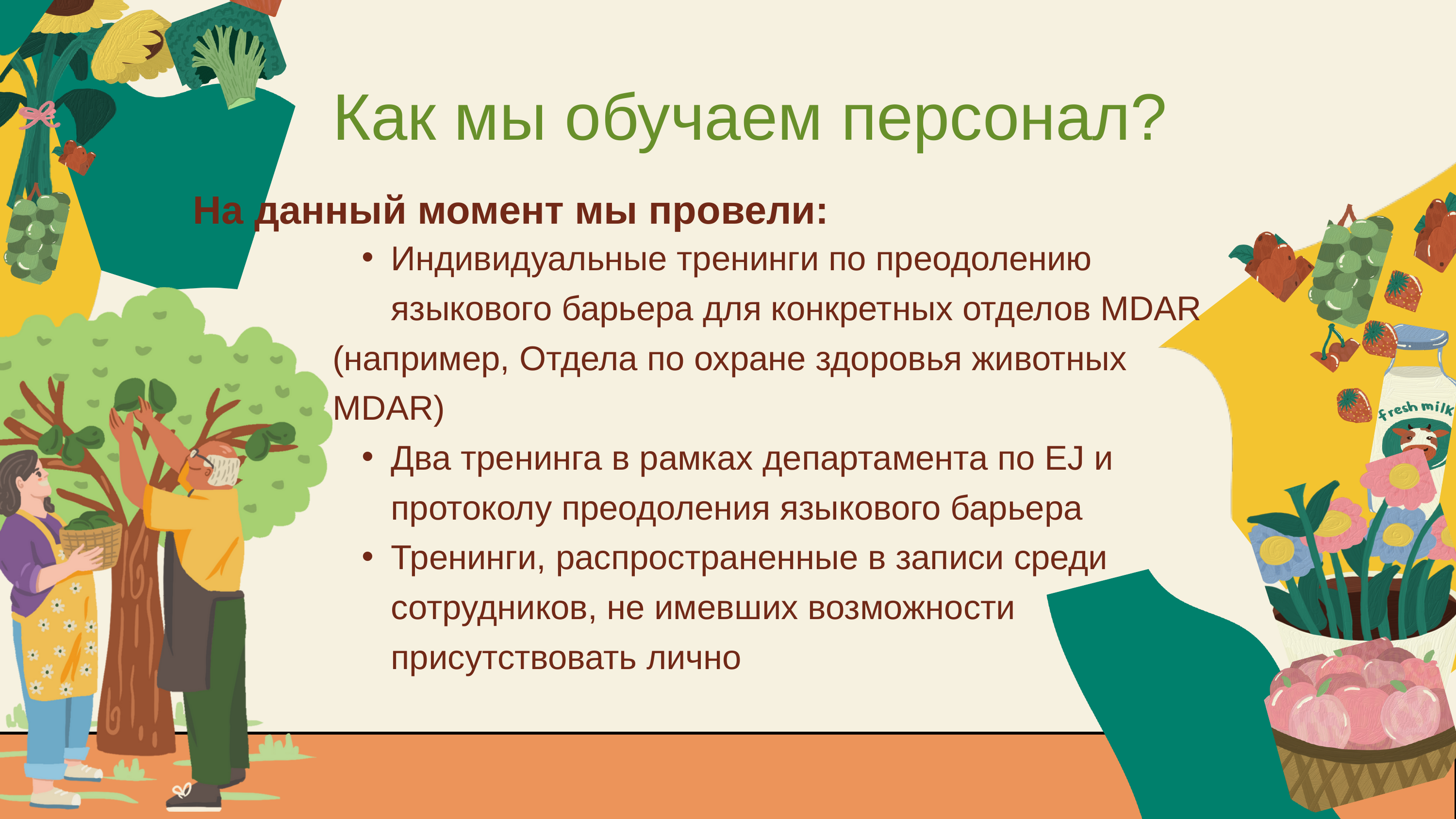

Как мы обучаем персонал?

На данный момент мы провели:

Индивидуальные тренинги по преодолению языкового барьера для конкретных отделов MDAR
(например, Отдела по охране здоровья животных MDAR)
Два тренинга в рамках департамента по EJ и протоколу преодоления языкового барьера
Тренинги, распространенные в записи среди сотрудников, не имевших возможности присутствовать лично